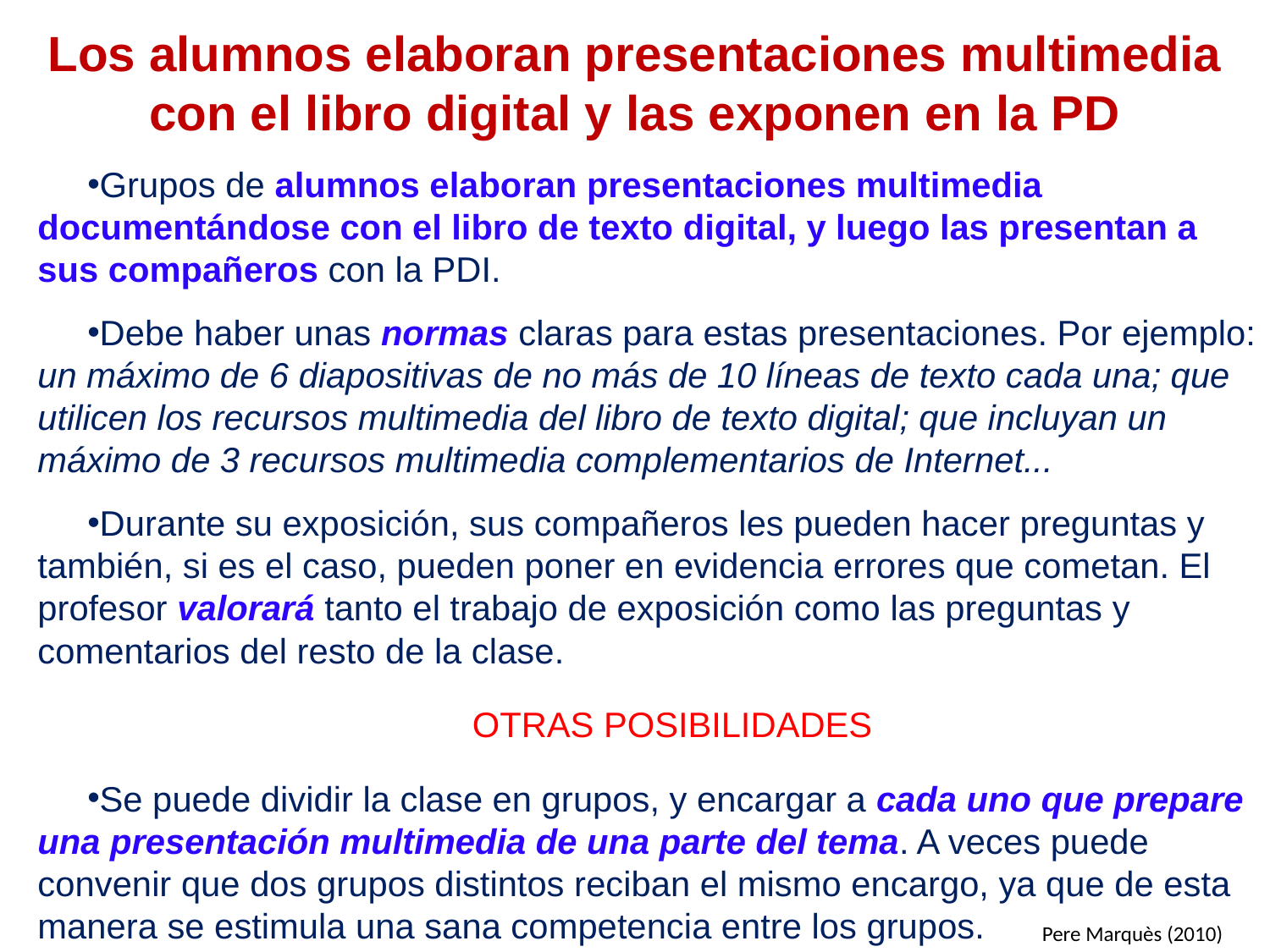

# Los alumnos elaboran presentaciones multimedia con el libro digital y las exponen en la PD
Grupos de alumnos elaboran presentaciones multimedia documentándose con el libro de texto digital, y luego las presentan a sus compañeros con la PDI.
Debe haber unas normas claras para estas presentaciones. Por ejemplo: un máximo de 6 diapositivas de no más de 10 líneas de texto cada una; que utilicen los recursos multimedia del libro de texto digital; que incluyan un máximo de 3 recursos multimedia complementarios de Internet...
Durante su exposición, sus compañeros les pueden hacer preguntas y también, si es el caso, pueden poner en evidencia errores que cometan. El profesor valorará tanto el trabajo de exposición como las preguntas y comentarios del resto de la clase.
OTRAS POSIBILIDADES
Se puede dividir la clase en grupos, y encargar a cada uno que prepare una presentación multimedia de una parte del tema. A veces puede convenir que dos grupos distintos reciban el mismo encargo, ya que de esta manera se estimula una sana competencia entre los grupos.
Pere Marquès (2010)